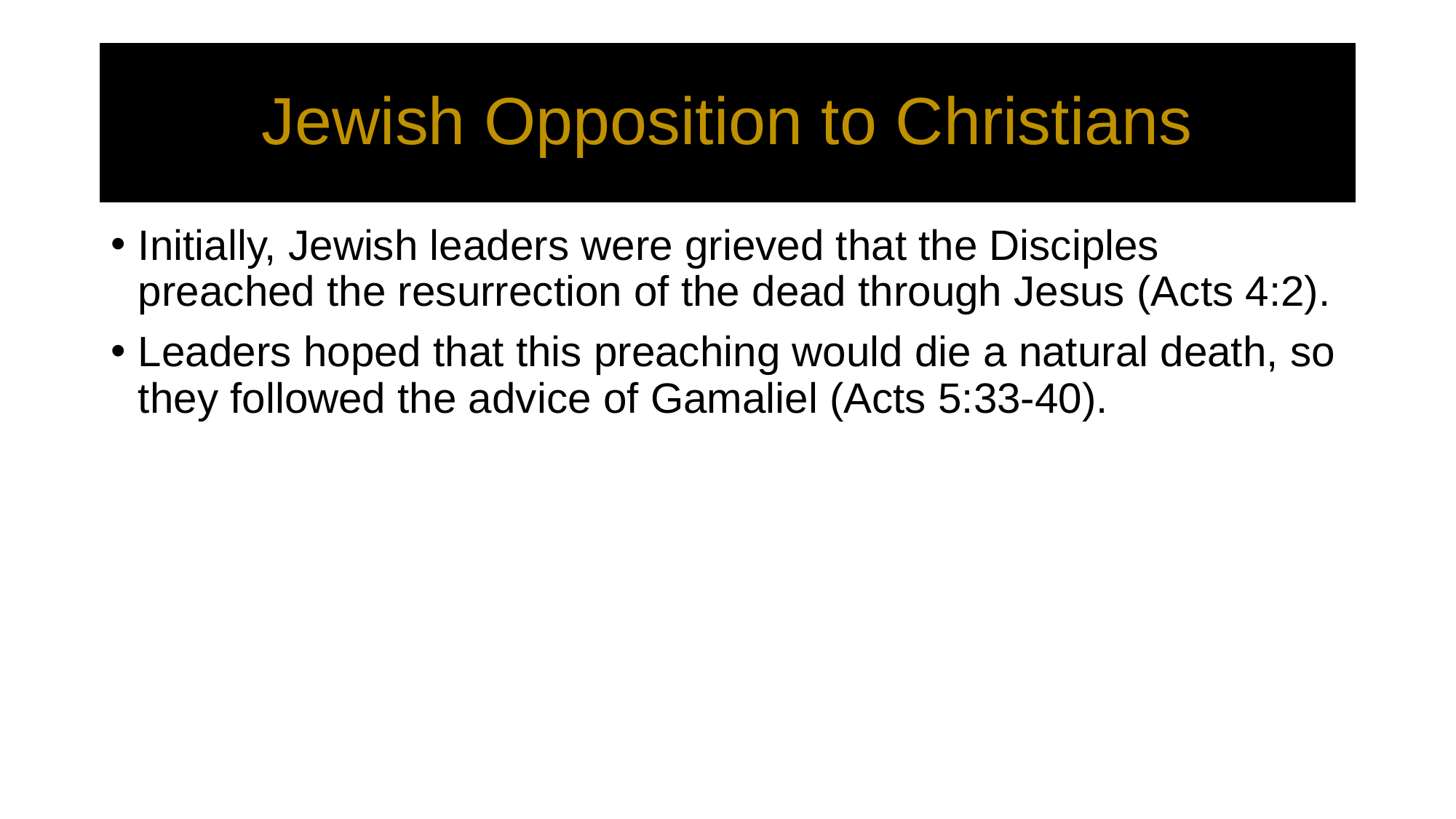

# Jewish Opposition to Christians
Initially, Jewish leaders were grieved that the Disciples preached the resurrection of the dead through Jesus (Acts 4:2).
Leaders hoped that this preaching would die a natural death, so they followed the advice of Gamaliel (Acts 5:33-40).